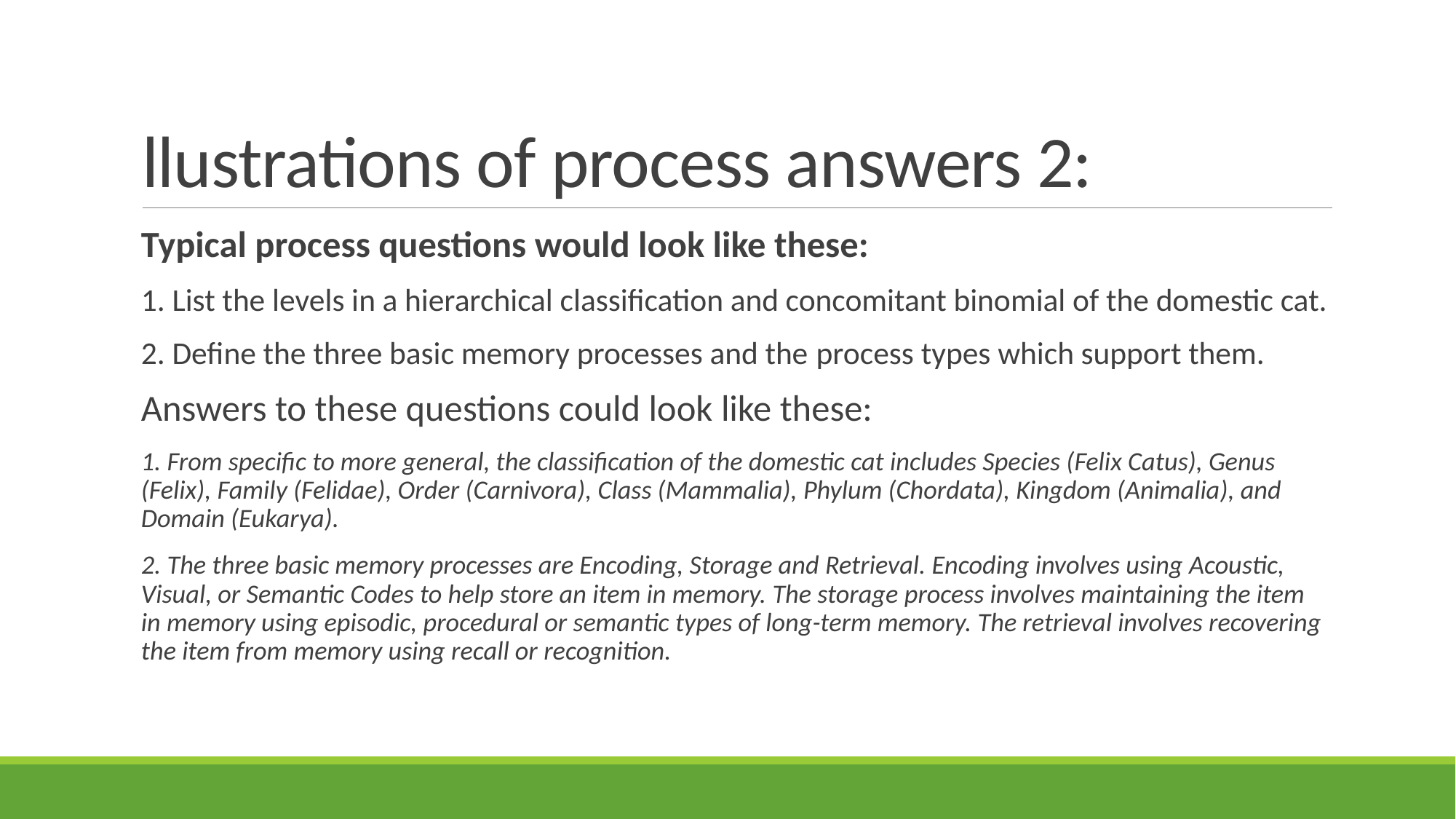

# llustrations of process answers 2:
Typical process questions would look like these:
1. List the levels in a hierarchical classification and concomitant binomial of the domestic cat.
2. Define the three basic memory processes and the process types which support them.
Answers to these questions could look like these:
1. From specific to more general, the classification of the domestic cat includes Species (Felix Catus), Genus (Felix), Family (Felidae), Order (Carnivora), Class (Mammalia), Phylum (Chordata), Kingdom (Animalia), and Domain (Eukarya).
2. The three basic memory processes are Encoding, Storage and Retrieval. Encoding involves using Acoustic, Visual, or Semantic Codes to help store an item in memory. The storage process involves maintaining the item in memory using episodic, procedural or semantic types of long-term memory. The retrieval involves recovering the item from memory using recall or recognition.